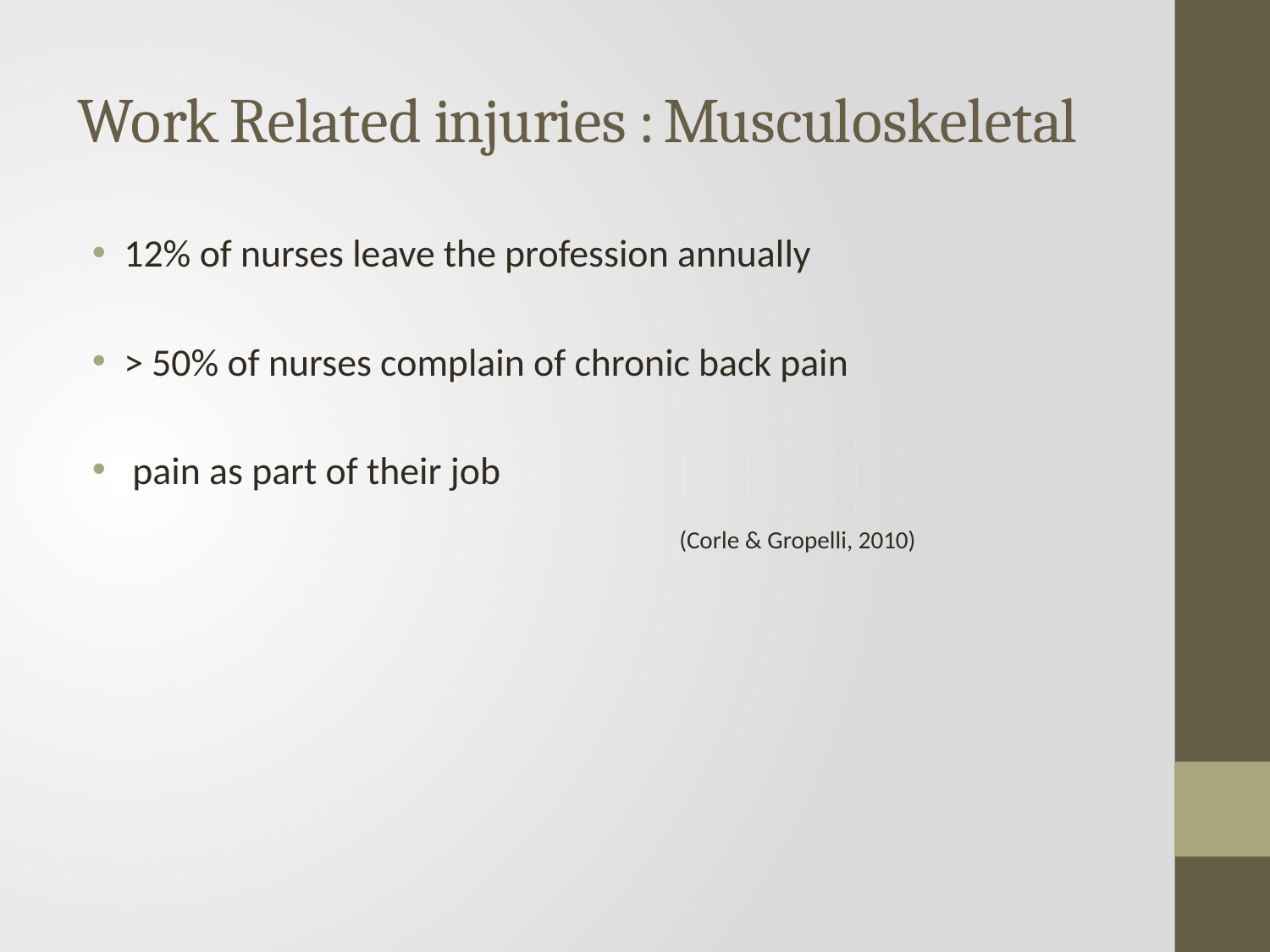

# Work Related injuries : Musculoskeletal
12% of nurses leave the profession annually

> 50% of nurses complain of chronic back pain

 pain as part of their job

(Corle & Gropelli, 2010)